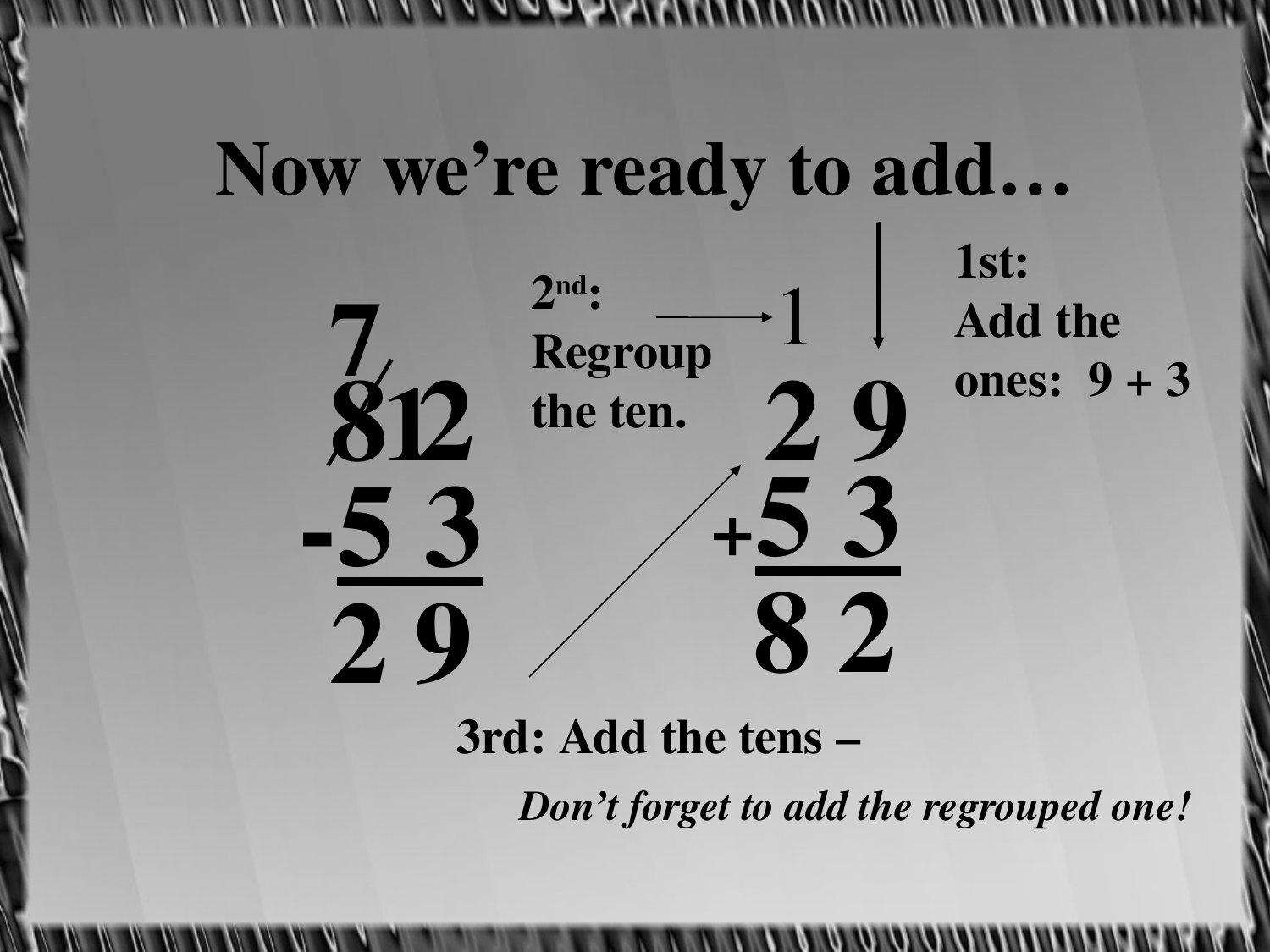

# Now we’re ready to add…

1st:
Add the ones:  9 + 3
2nd:
Regroup the ten.
1
7

8 2
2 9
1

+5 3
-5 3

8
2
2
9
3rd: Add the tens –
Don’t forget to add the regrouped one!